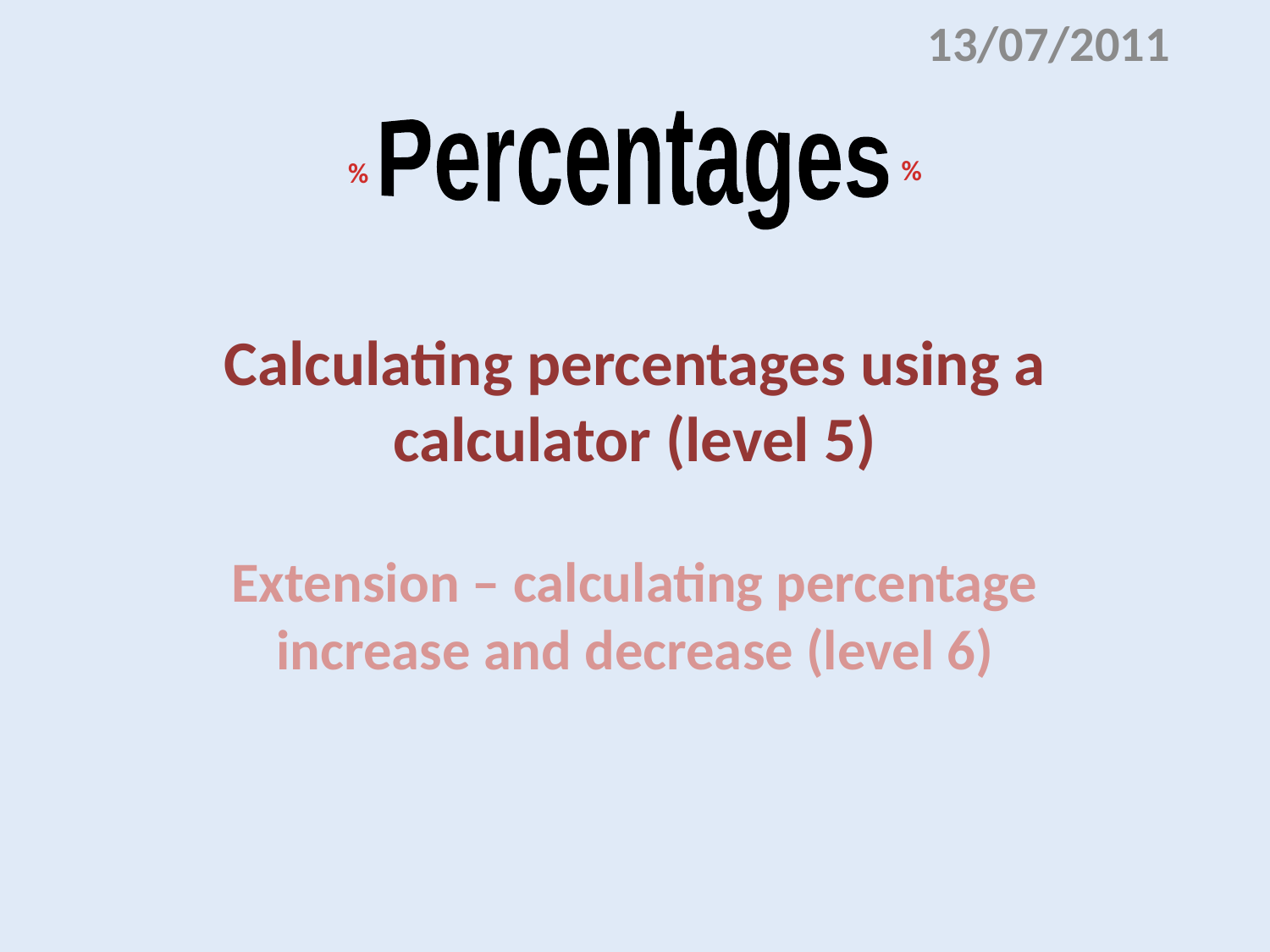

13/07/2011
Percentages
%
%
# Calculating percentages using a calculator (level 5)
Extension – calculating percentage increase and decrease (level 6)